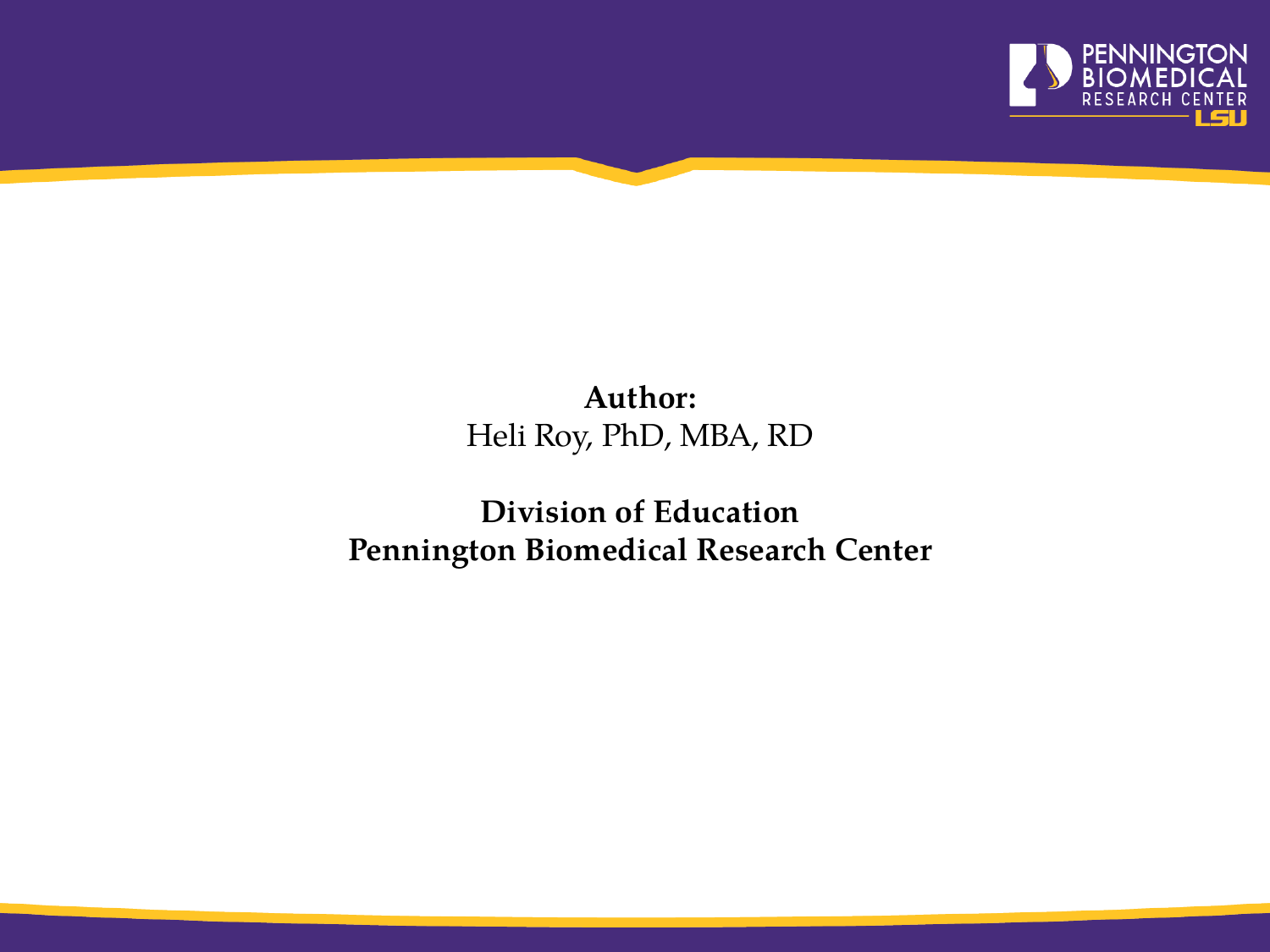

Author:
Heli Roy, PhD, MBA, RD

Division of Education
Pennington Biomedical Research Center